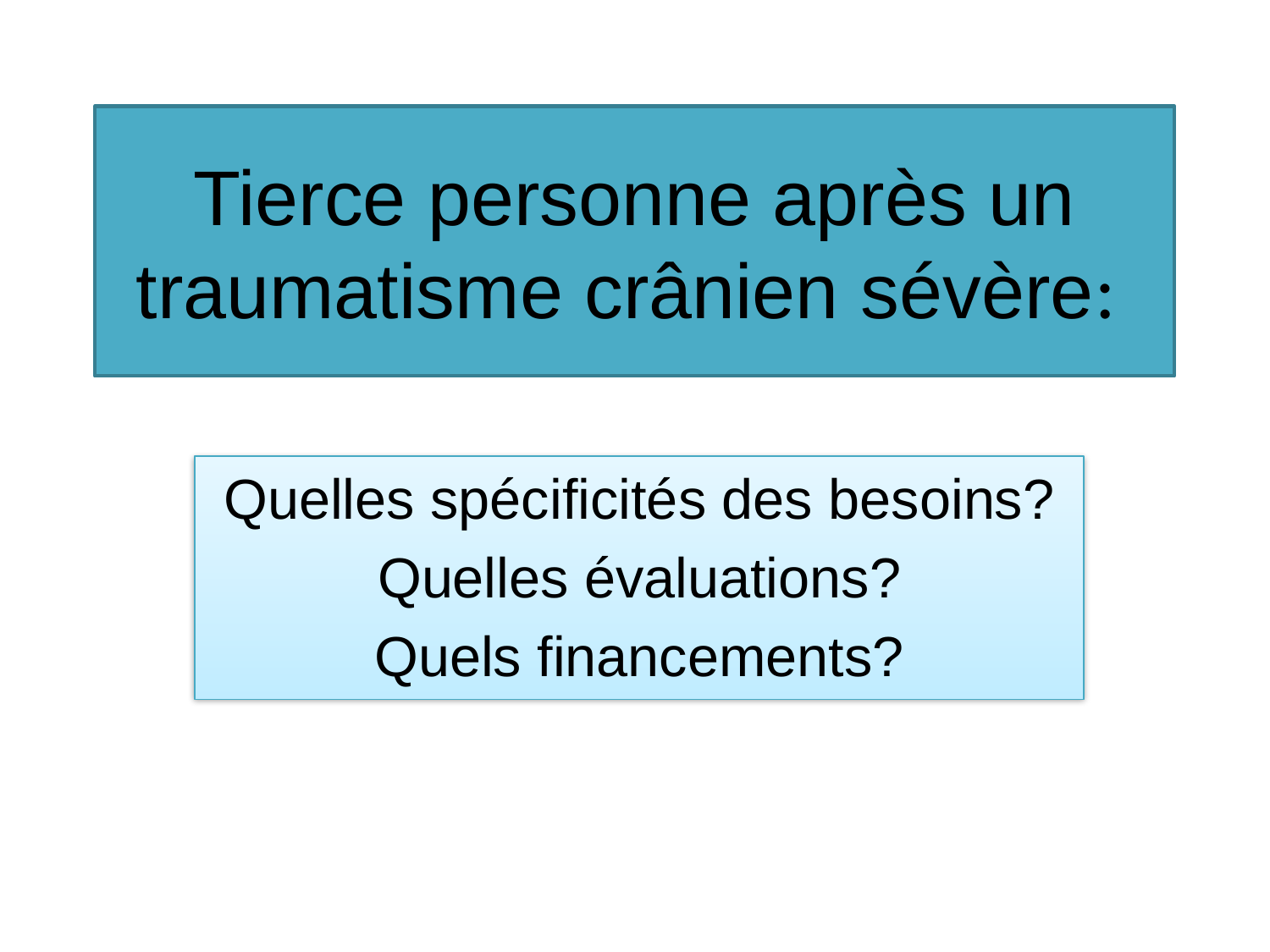

# Tierce personne après un traumatisme crânien sévère:
Quelles spécificités des besoins?
Quelles évaluations?
Quels financements?